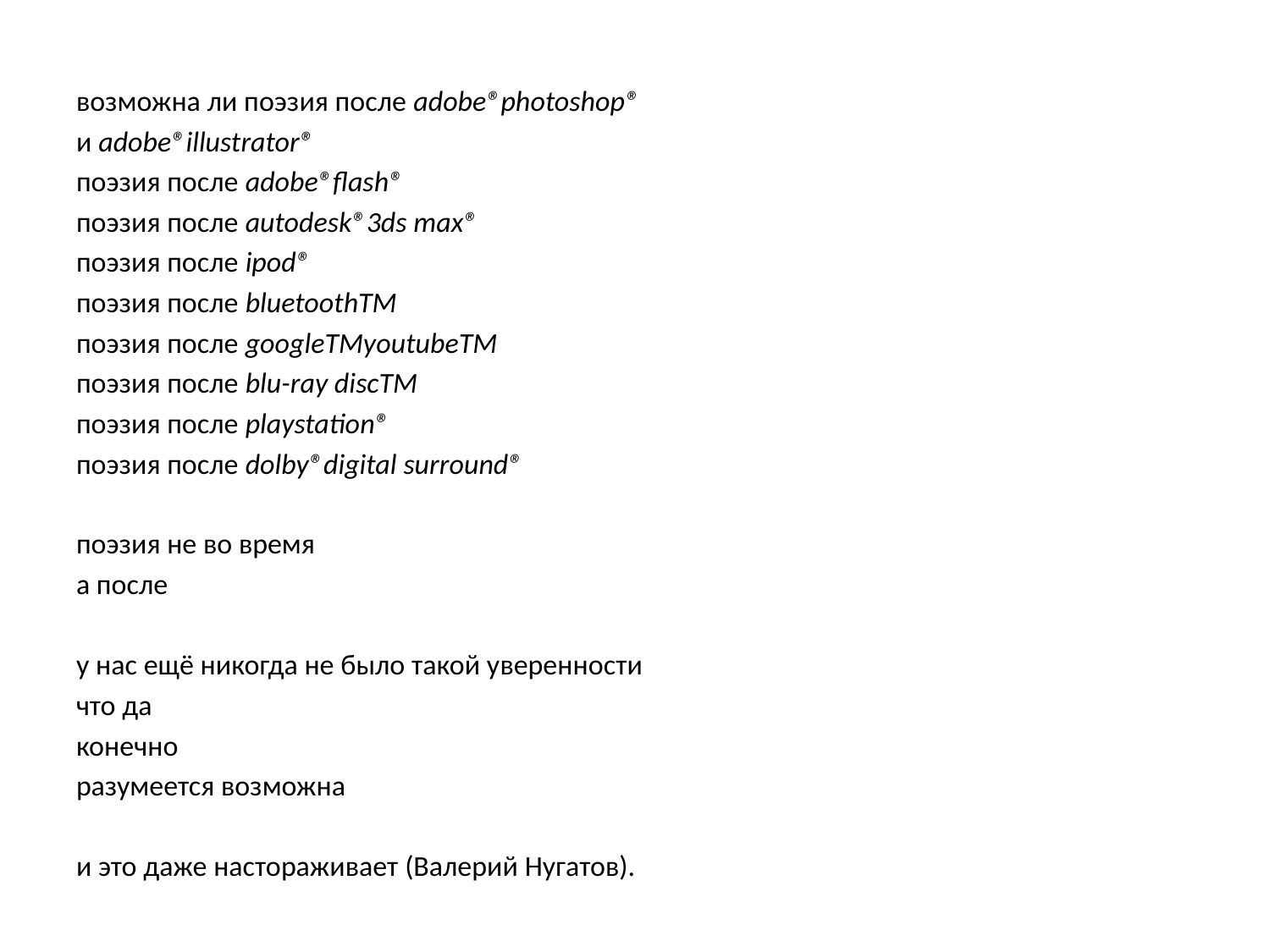

#
возможна ли поэзия после аdobe®photoshop®
и аdobe®illustrator®
поэзия после аdobe®flash®
поэзия после autodesk®3ds max®
поэзия после ipod®
поэзия после bluetoothTM
поэзия после googleTMyoutubeTM
поэзия после blu-ray discTM
поэзия после playstation®
поэзия после dolby®digital surround®

поэзия не во время
а после

у нас ещё никогда не было такой уверенности
что да
конечно
разумеется возможна

и это даже настораживает (Валерий Нугатов).